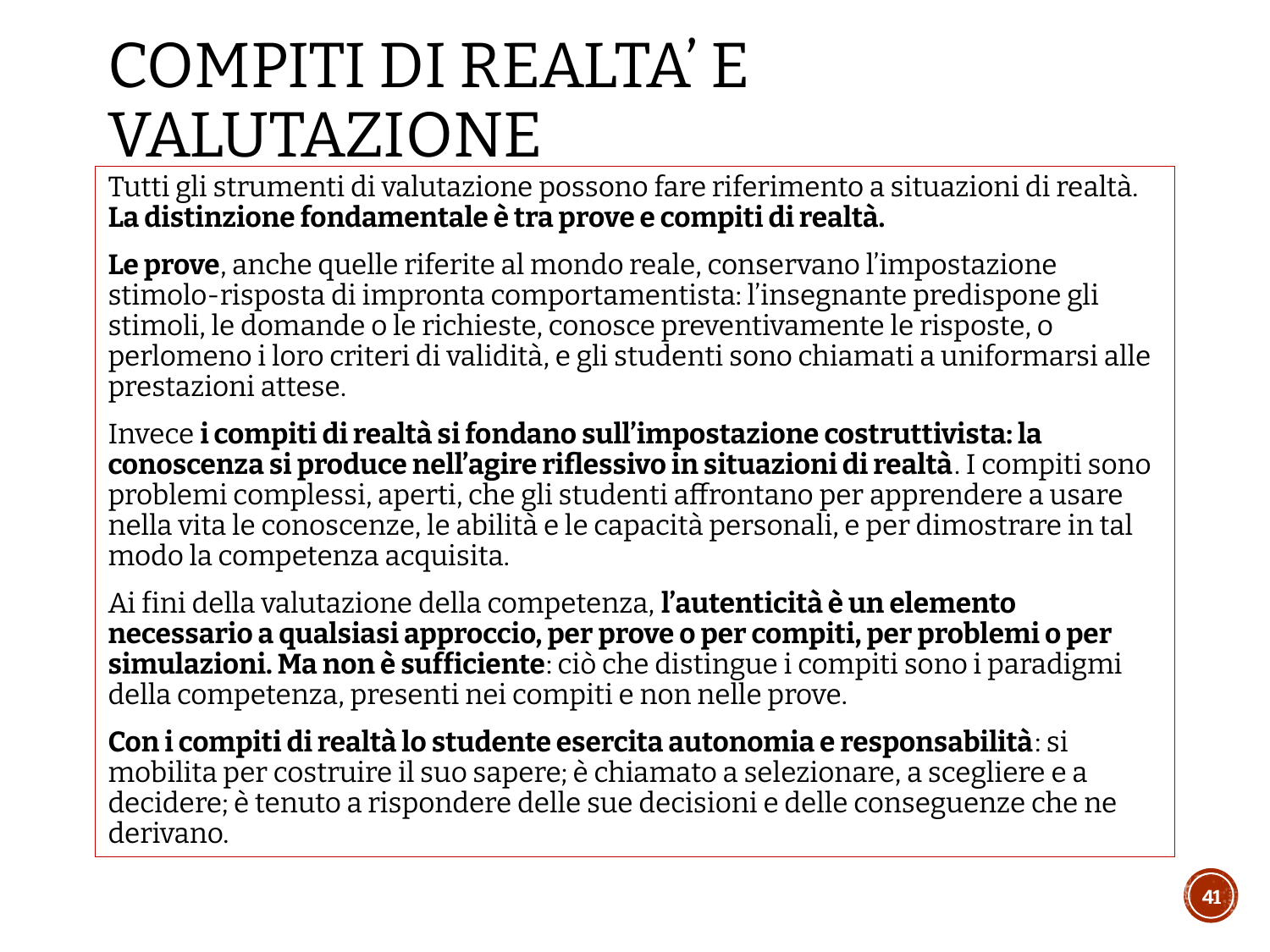

# Compiti di realta’ e valutazione
Tutti gli strumenti di valutazione possono fare riferimento a situazioni di realtà. La distinzione fondamentale è tra prove e compiti di realtà.
Le prove, anche quelle riferite al mondo reale, conservano l’impostazione stimolo-risposta di impronta comportamentista: l’insegnante predispone gli stimoli, le domande o le richieste, conosce preventivamente le risposte, o perlomeno i loro criteri di validità, e gli studenti sono chiamati a uniformarsi alle prestazioni attese.
Invece i compiti di realtà si fondano sull’impostazione costruttivista: la conoscenza si produce nell’agire riflessivo in situazioni di realtà. I compiti sono problemi complessi, aperti, che gli studenti affrontano per apprendere a usare nella vita le conoscenze, le abilità e le capacità personali, e per dimostrare in tal modo la competenza acquisita.
Ai fini della valutazione della competenza, l’autenticità è un elemento necessario a qualsiasi approccio, per prove o per compiti, per problemi o per simulazioni. Ma non è sufficiente: ciò che distingue i compiti sono i paradigmi della competenza, presenti nei compiti e non nelle prove.
Con i compiti di realtà lo studente esercita autonomia e responsabilità: si mobilita per costruire il suo sapere; è chiamato a selezionare, a scegliere e a decidere; è tenuto a rispondere delle sue decisioni e delle conseguenze che ne derivano.
41